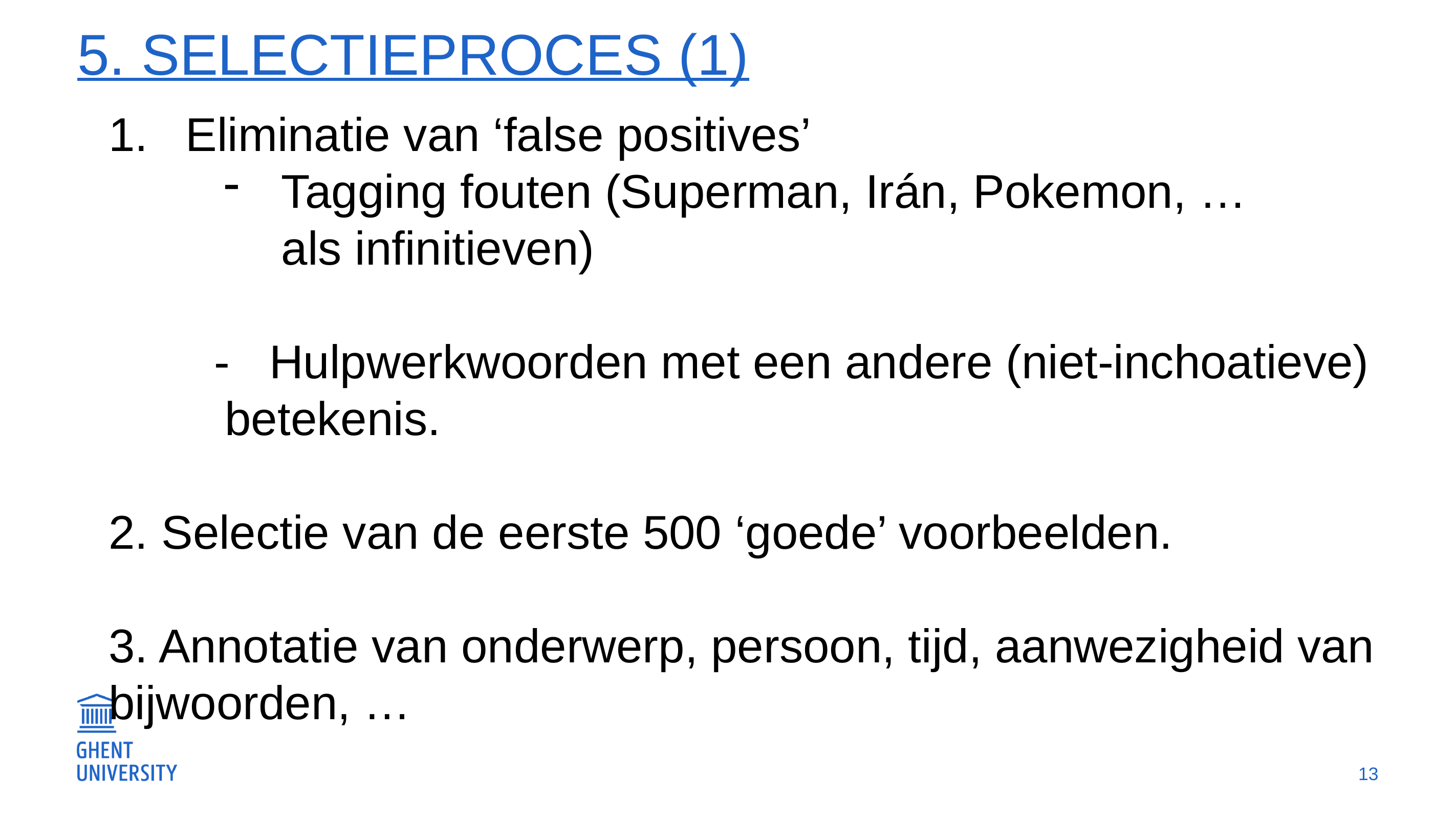

# 5. Selectieproces (1)
Eliminatie van ‘false positives’
Tagging fouten (Superman, Irán, Pokemon, …           als infinitieven)

        -   Hulpwerkwoorden met een andere (niet-inchoatieve) 		   betekenis.

2. Selectie van de eerste 500 ‘goede’ voorbeelden.

3. Annotatie van onderwerp, persoon, tijd, aanwezigheid van 	bijwoorden, …

13